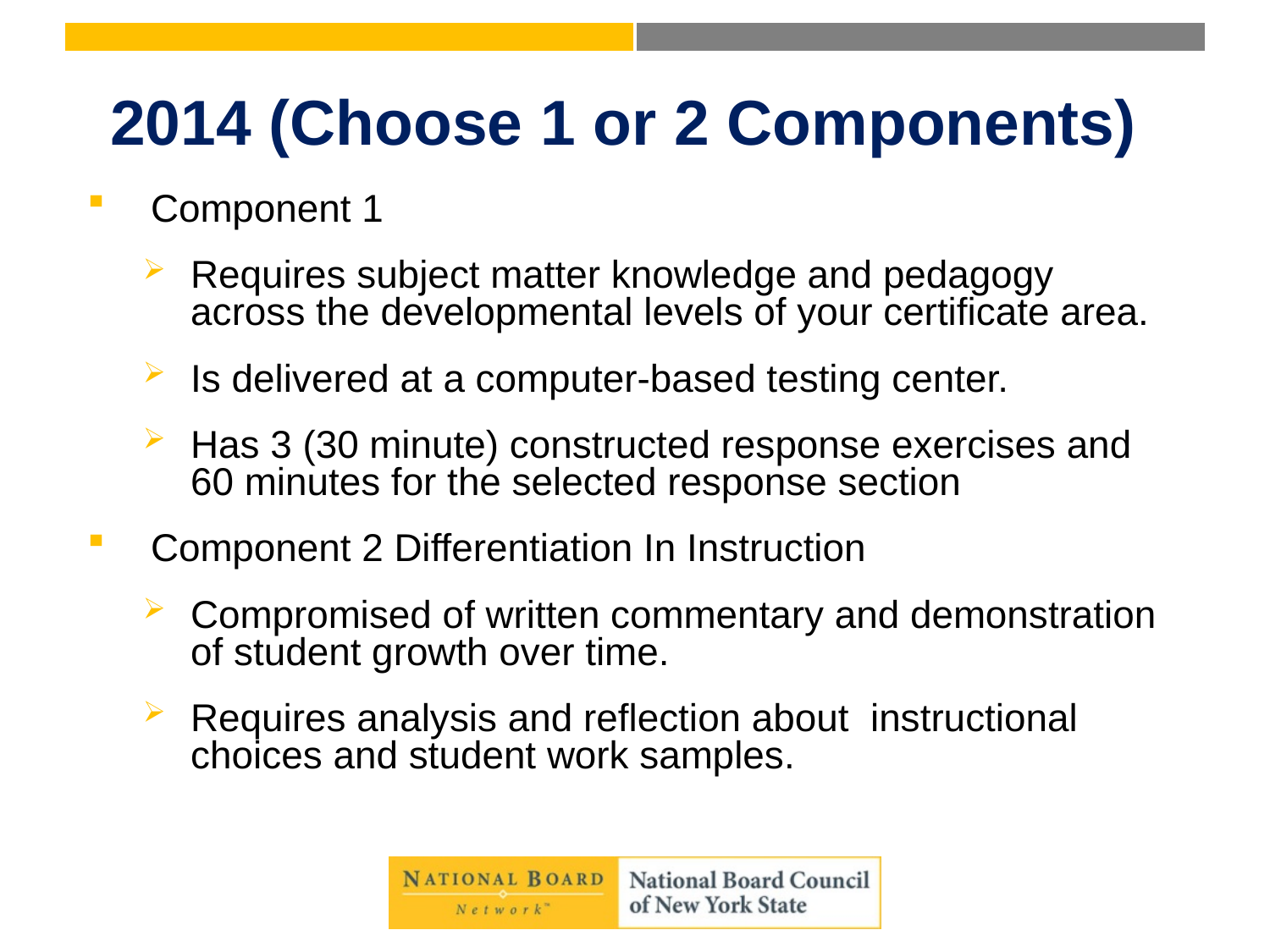

# 2014 (Choose 1 or 2 Components)

Component 1
Requires subject matter knowledge and pedagogy across the developmental levels of your certificate area.
Is delivered at a computer-based testing center.
Has 3 (30 minute) constructed response exercises and 60 minutes for the selected response section
Component 2 Differentiation In Instruction
Compromised of written commentary and demonstration of student growth over time.
Requires analysis and reflection about  instructional choices and student work samples.